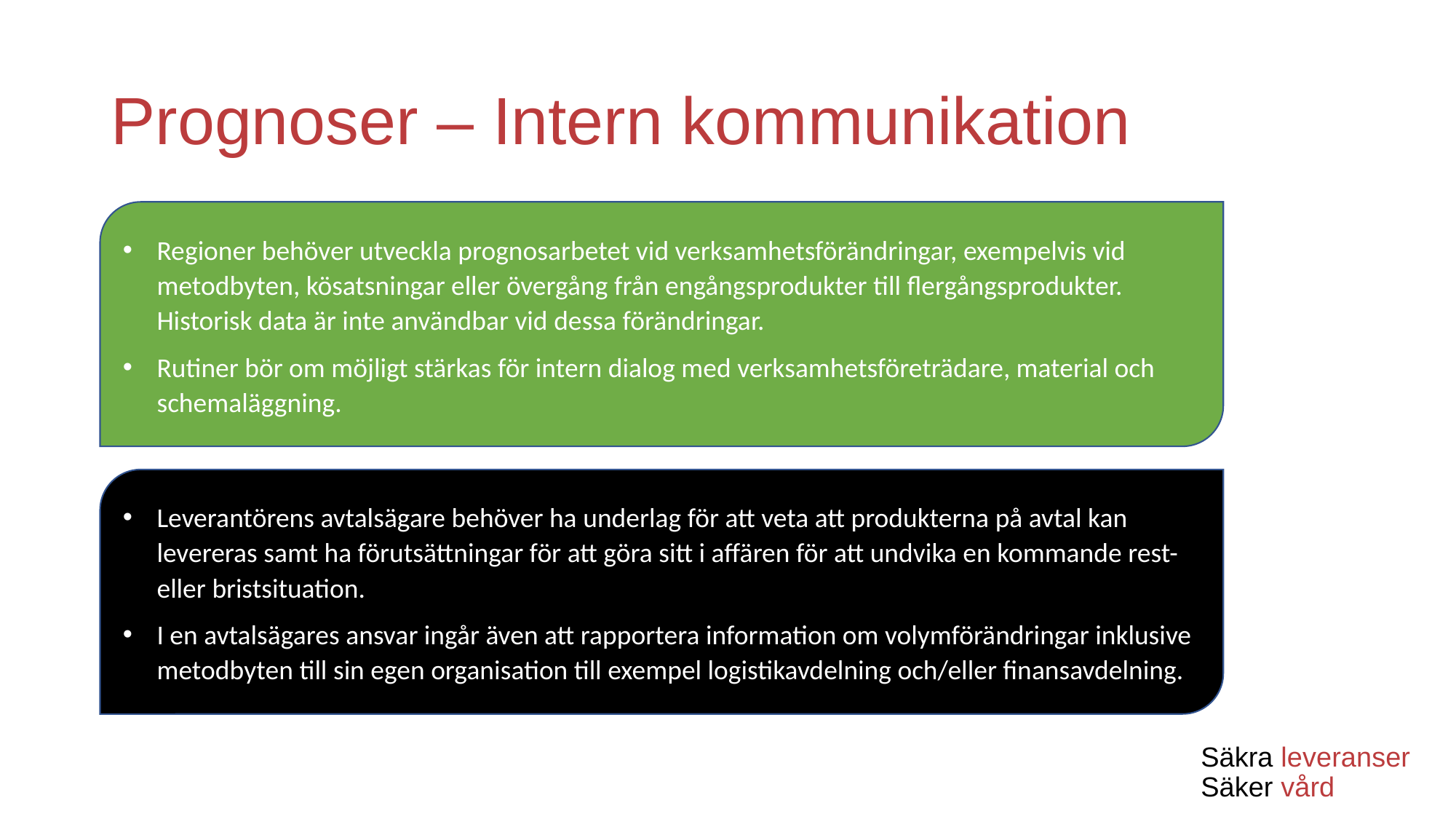

# Prognoser – Intern kommunikation
Regioner behöver utveckla prognosarbetet vid verksamhetsförändringar, exempelvis vid metodbyten, kösatsningar eller övergång från engångsprodukter till flergångsprodukter. Historisk data är inte användbar vid dessa förändringar.
Rutiner bör om möjligt stärkas för intern dialog med verksamhetsföreträdare, material och schemaläggning.
Leverantörens avtalsägare behöver ha underlag för att veta att produkterna på avtal kan levereras samt ha förutsättningar för att göra sitt i affären för att undvika en kommande rest- eller bristsituation.
I en avtalsägares ansvar ingår även att rapportera information om volymförändringar inklusive metodbyten till sin egen organisation till exempel logistikavdelning och/eller finansavdelning.
Säkra leveranser
Säker vård